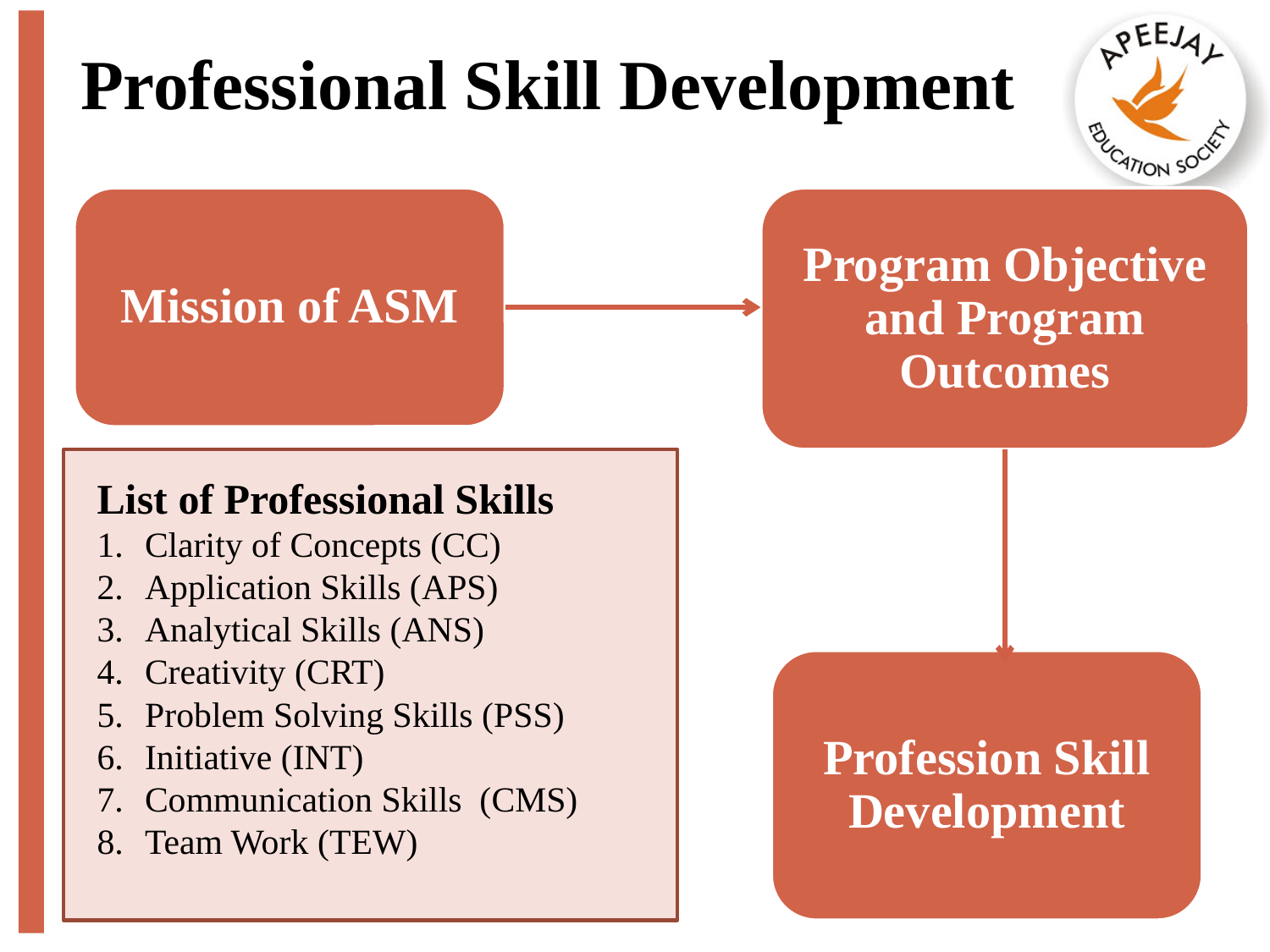

Professional Skill Development

Program Objective and Program Outcomes

Mission of ASM

List of Professional Skills
Clarity of Concepts (CC)
Application Skills (APS)
Analytical Skills (ANS)
Creativity (CRT)
Problem Solving Skills (PSS)
Initiative (INT)
Communication Skills  (CMS)
Team Work (TEW)

Profession Skill Development